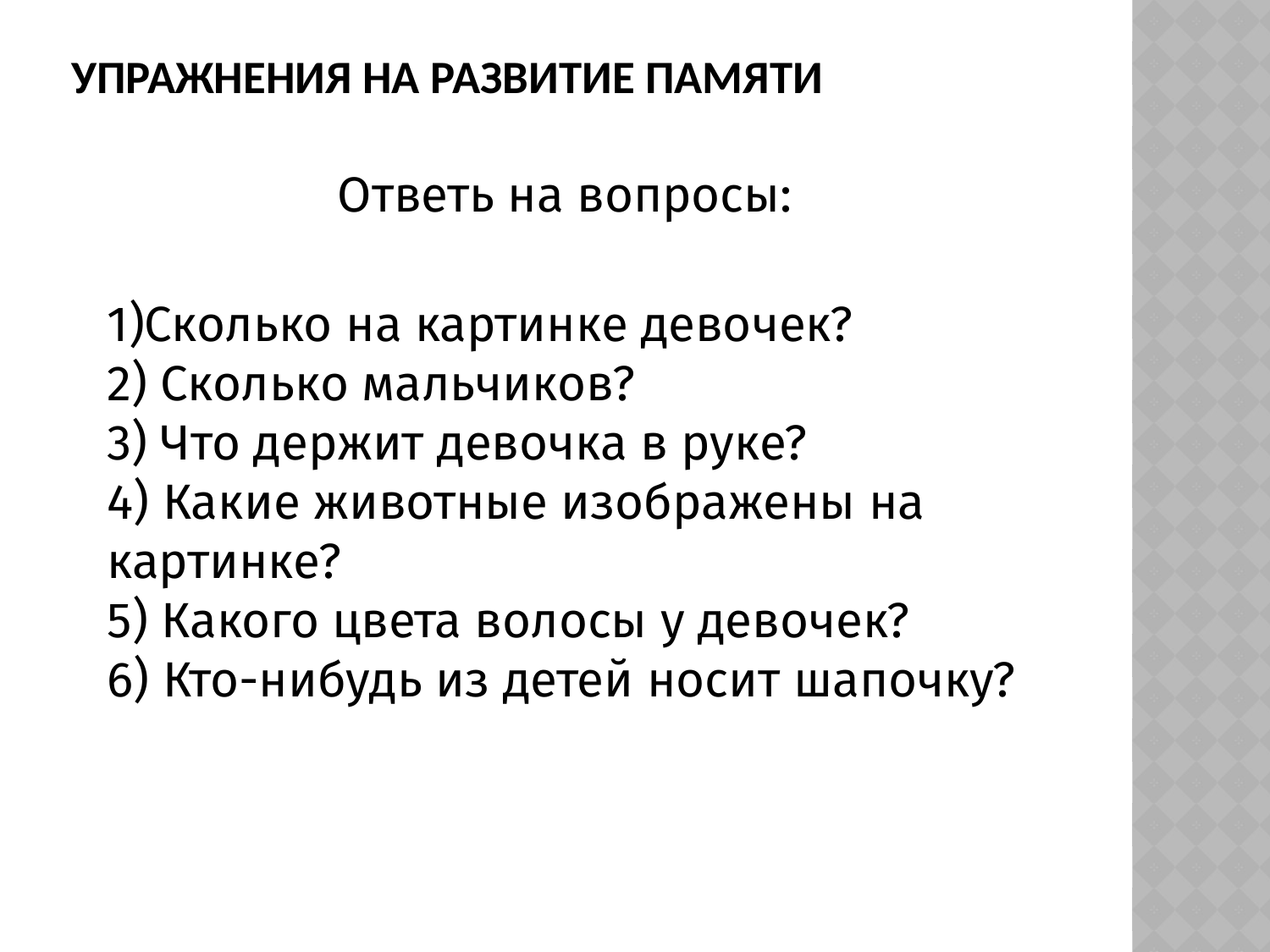

# Упражнения на развитие памяти
Ответь на вопросы:

1)Сколько на картинке девочек?
2) Сколько мальчиков?
3) Что держит девочка в руке?
4) Какие животные изображены на картинке?
5) Какого цвета волосы у девочек?
6) Кто-нибудь из детей носит шапочку?